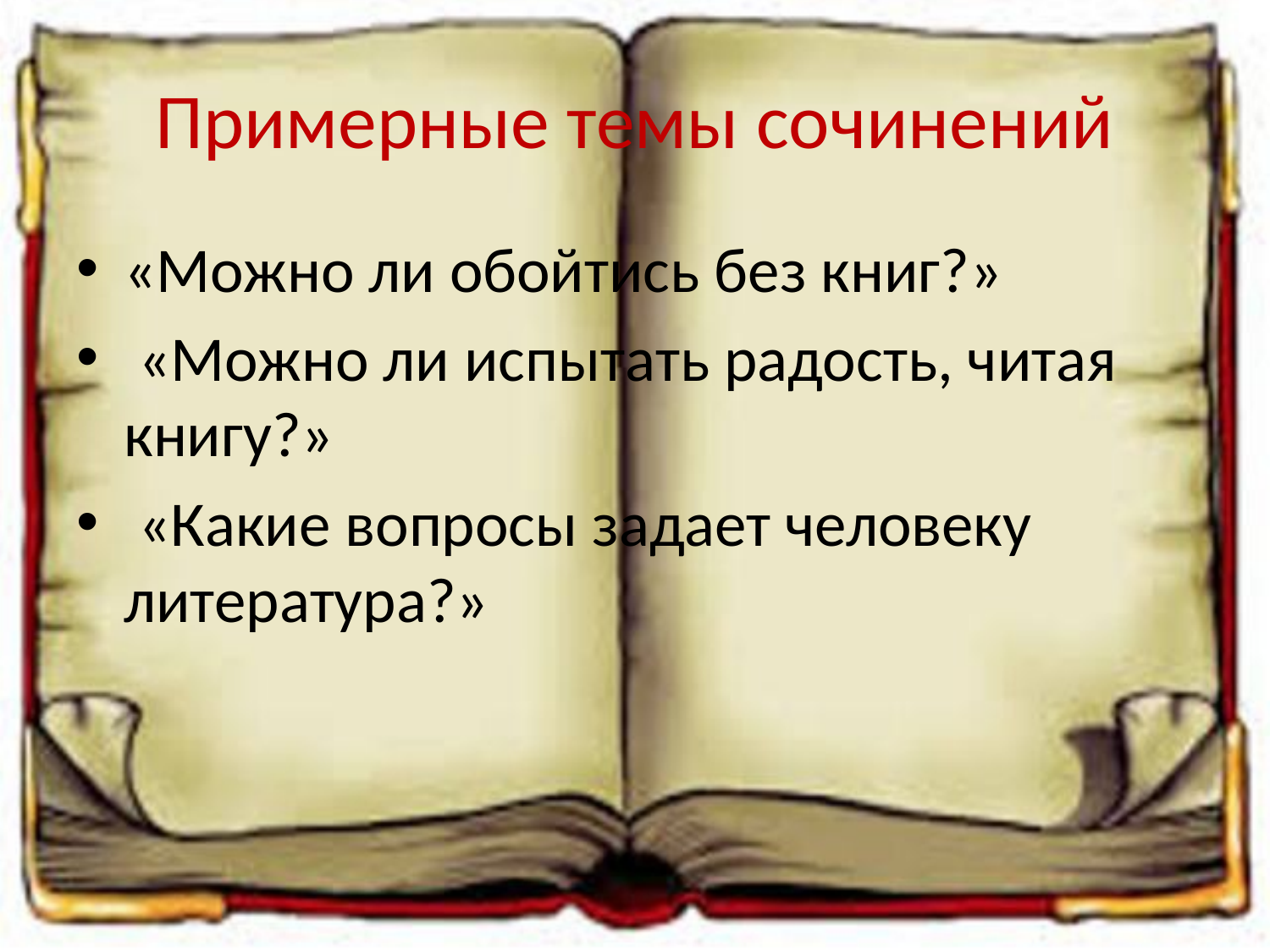

# Примерные темы сочинений
«Можно ли обойтись без книг?»
 «Можно ли испытать радость, читая книгу?»
 «Какие вопросы задает человеку литература?»